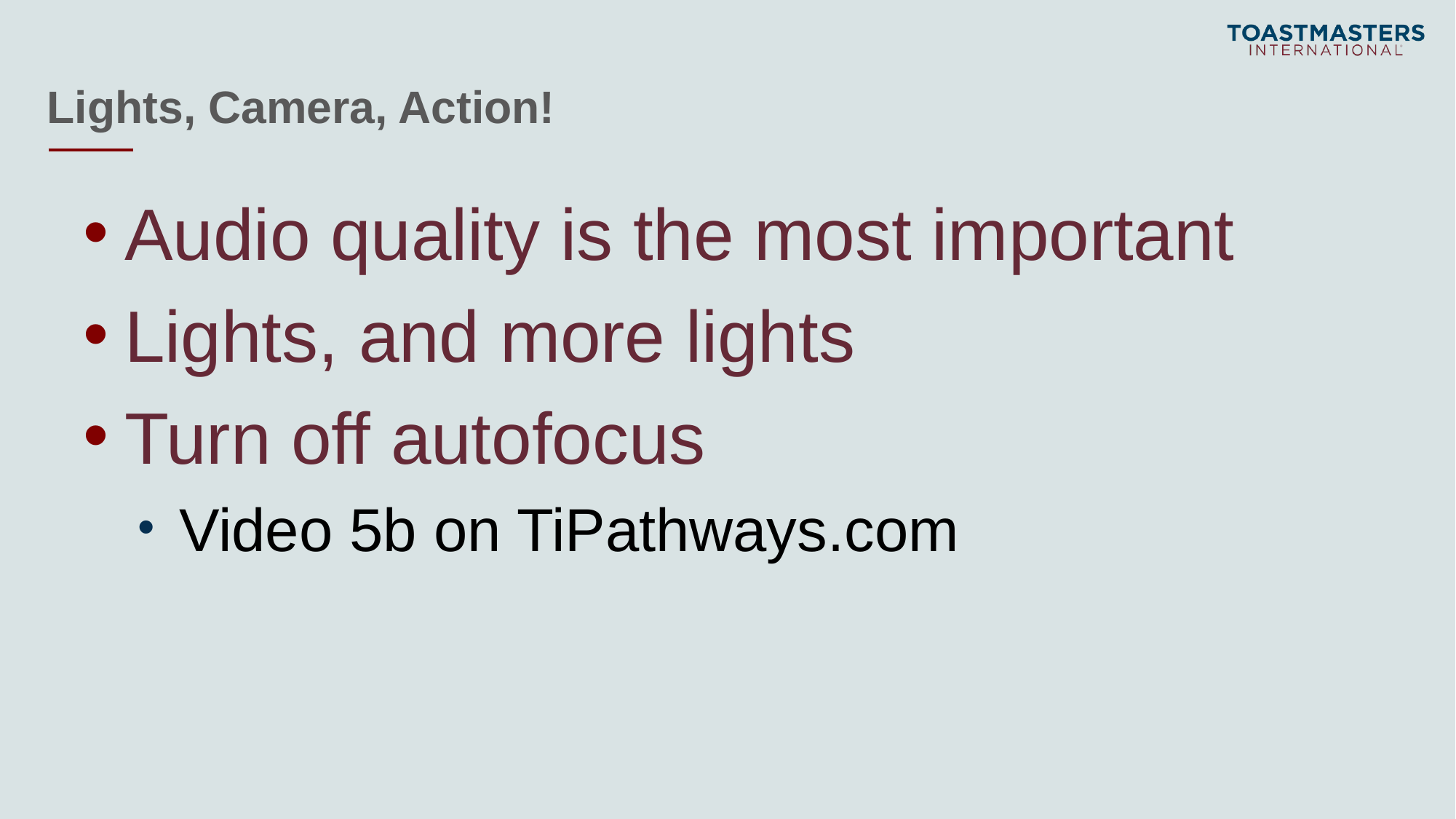

# Lights, Camera, Action!
Audio quality is the most important
Lights, and more lights
Turn off autofocus
Video 5b on TiPathways.com